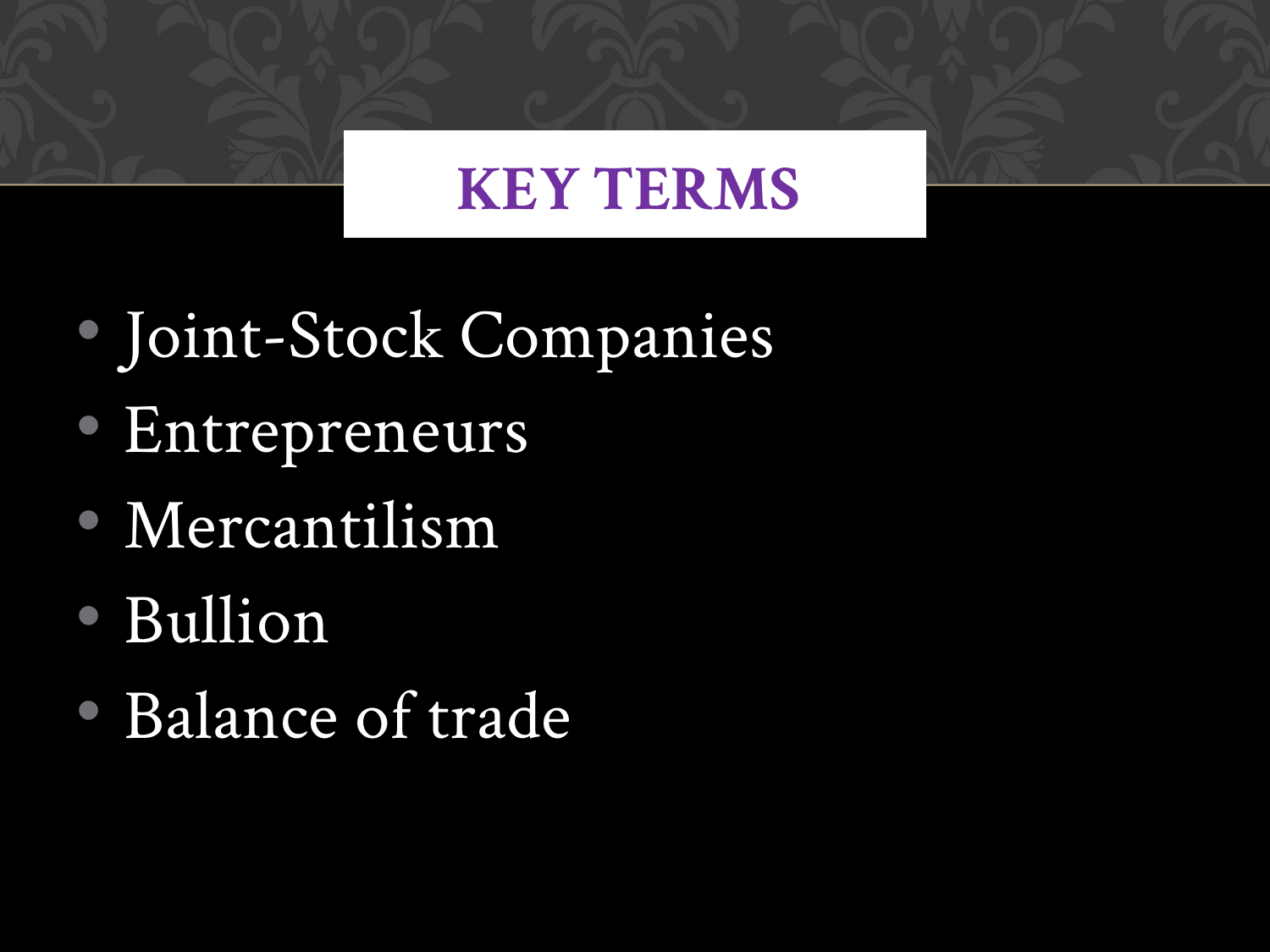

# Key Terms
Joint-Stock Companies
Entrepreneurs
Mercantilism
Bullion
Balance of trade